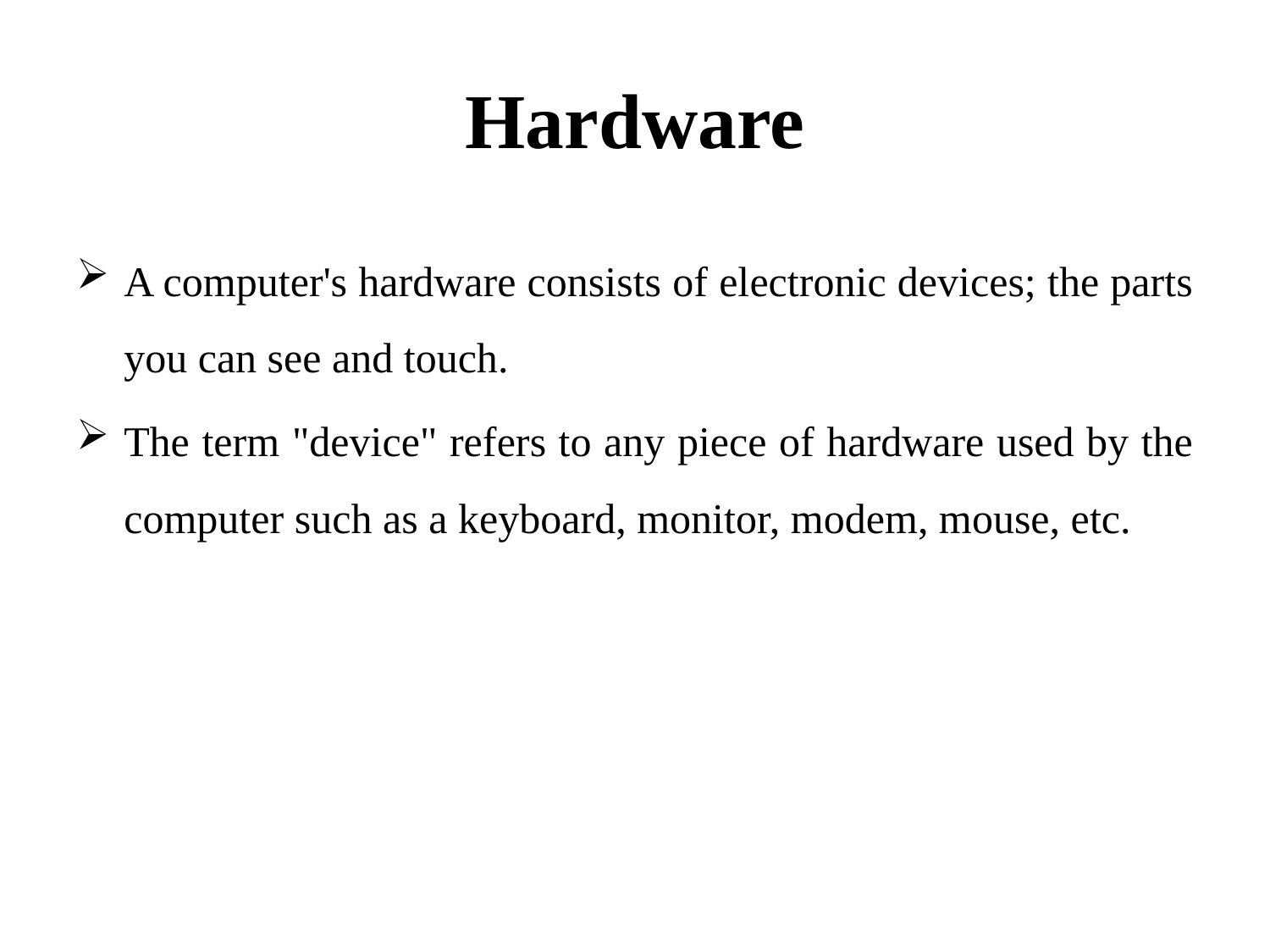

# Hardware
A computer's hardware consists of electronic devices; the parts you can see and touch.
The term "device" refers to any piece of hardware used by the computer such as a keyboard, monitor, modem, mouse, etc.